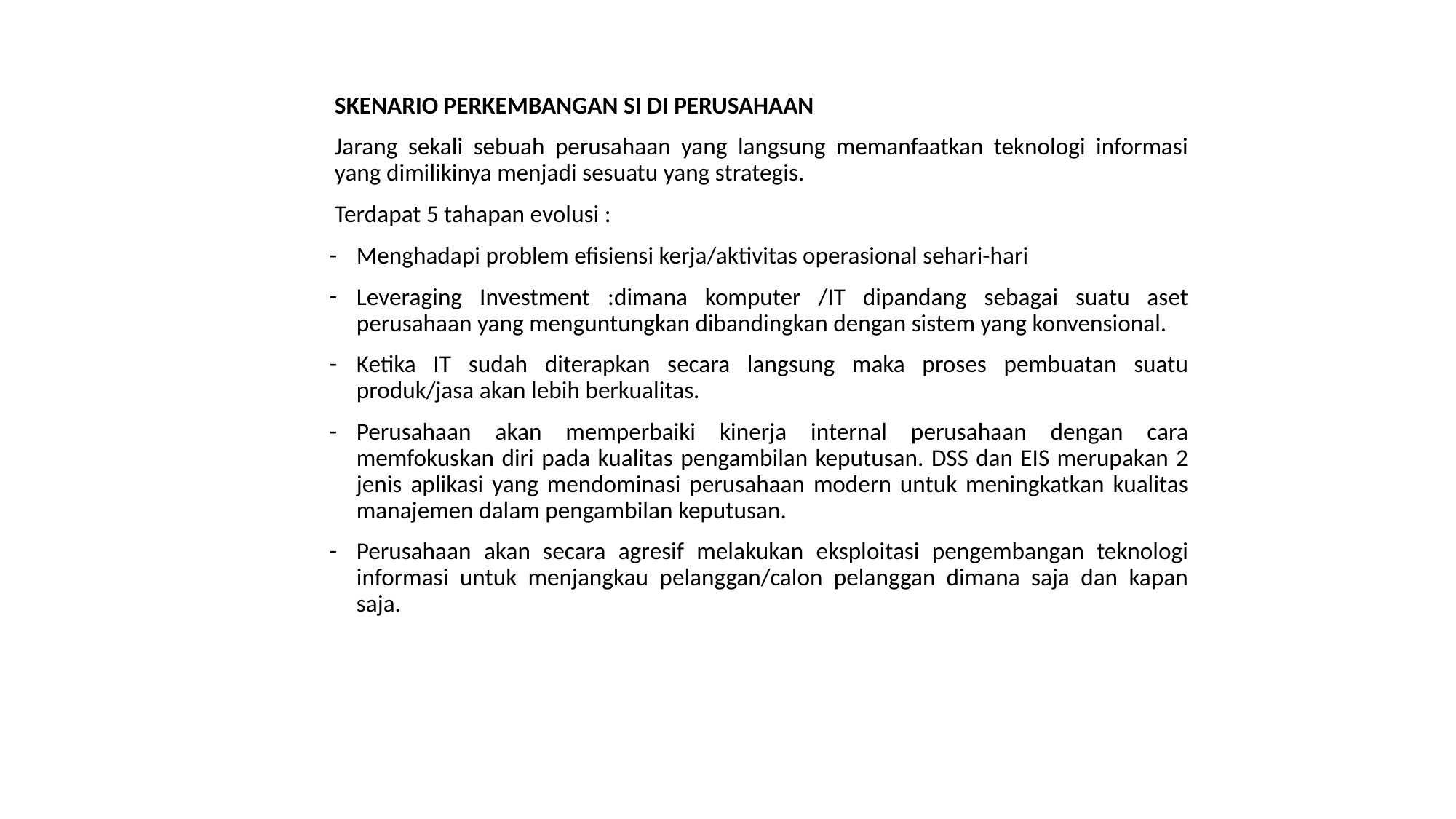

SKENARIO PERKEMBANGAN SI DI PERUSAHAAN
Jarang sekali sebuah perusahaan yang langsung memanfaatkan teknologi informasi yang dimilikinya menjadi sesuatu yang strategis.
Terdapat 5 tahapan evolusi :
Menghadapi problem efisiensi kerja/aktivitas operasional sehari-hari
Leveraging Investment :dimana komputer /IT dipandang sebagai suatu aset perusahaan yang menguntungkan dibandingkan dengan sistem yang konvensional.
Ketika IT sudah diterapkan secara langsung maka proses pembuatan suatu produk/jasa akan lebih berkualitas.
Perusahaan akan memperbaiki kinerja internal perusahaan dengan cara memfokuskan diri pada kualitas pengambilan keputusan. DSS dan EIS merupakan 2 jenis aplikasi yang mendominasi perusahaan modern untuk meningkatkan kualitas manajemen dalam pengambilan keputusan.
Perusahaan akan secara agresif melakukan eksploitasi pengembangan teknologi informasi untuk menjangkau pelanggan/calon pelanggan dimana saja dan kapan saja.